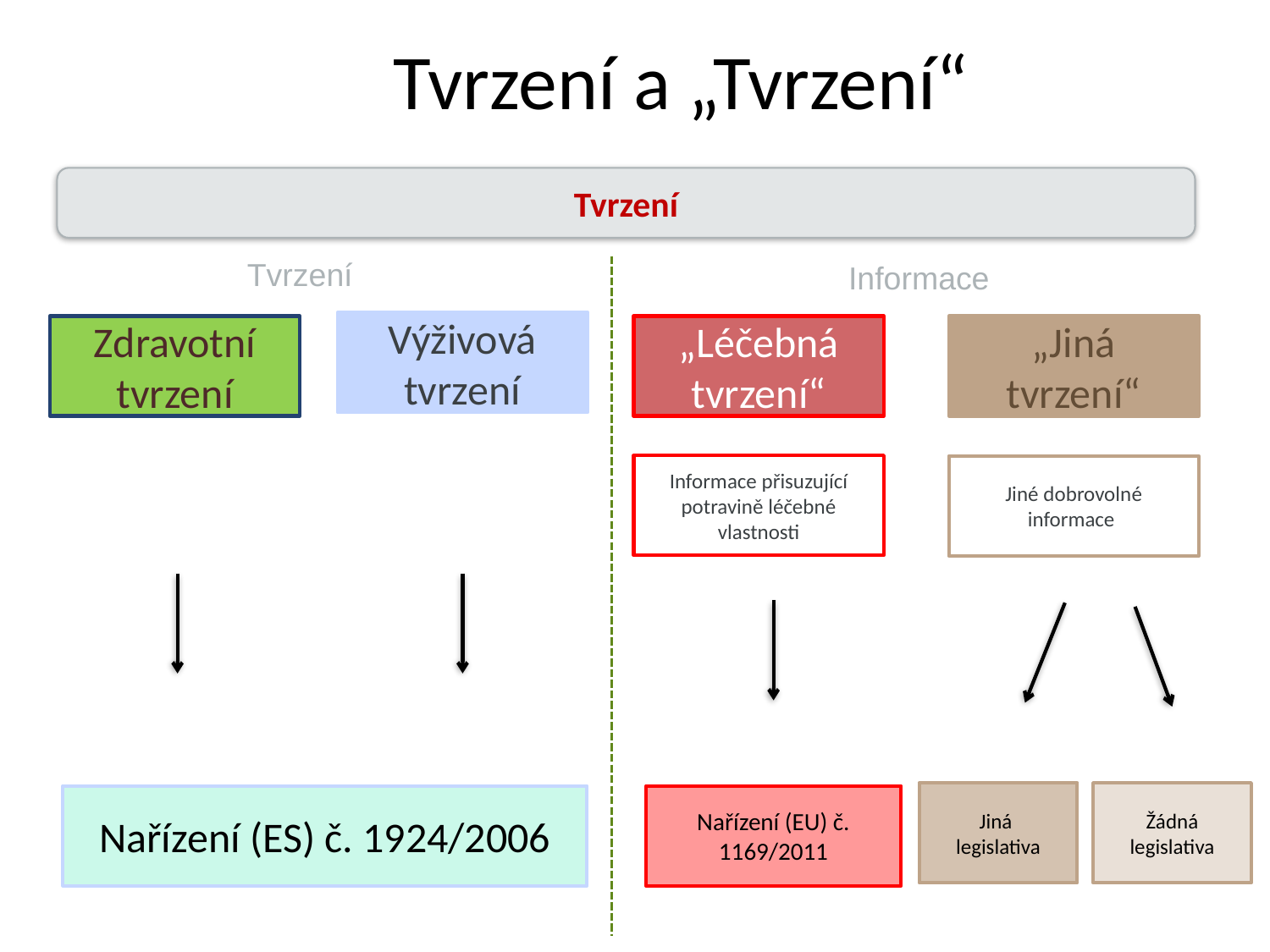

# Tvrzení a „Tvrzení“

..
Tvrzení
Tvrzení
Informace
Výživová tvrzení
Zdravotní tvrzení
„Léčebná tvrzení“
„Jiná tvrzení“
Informace přisuzující potravině léčebné vlastnosti
Jiné dobrovolné informace
Jiná
legislativa
Žádná legislativa
Nařízení (ES) č. 1924/2006
Nařízení (EU) č. 1169/2011